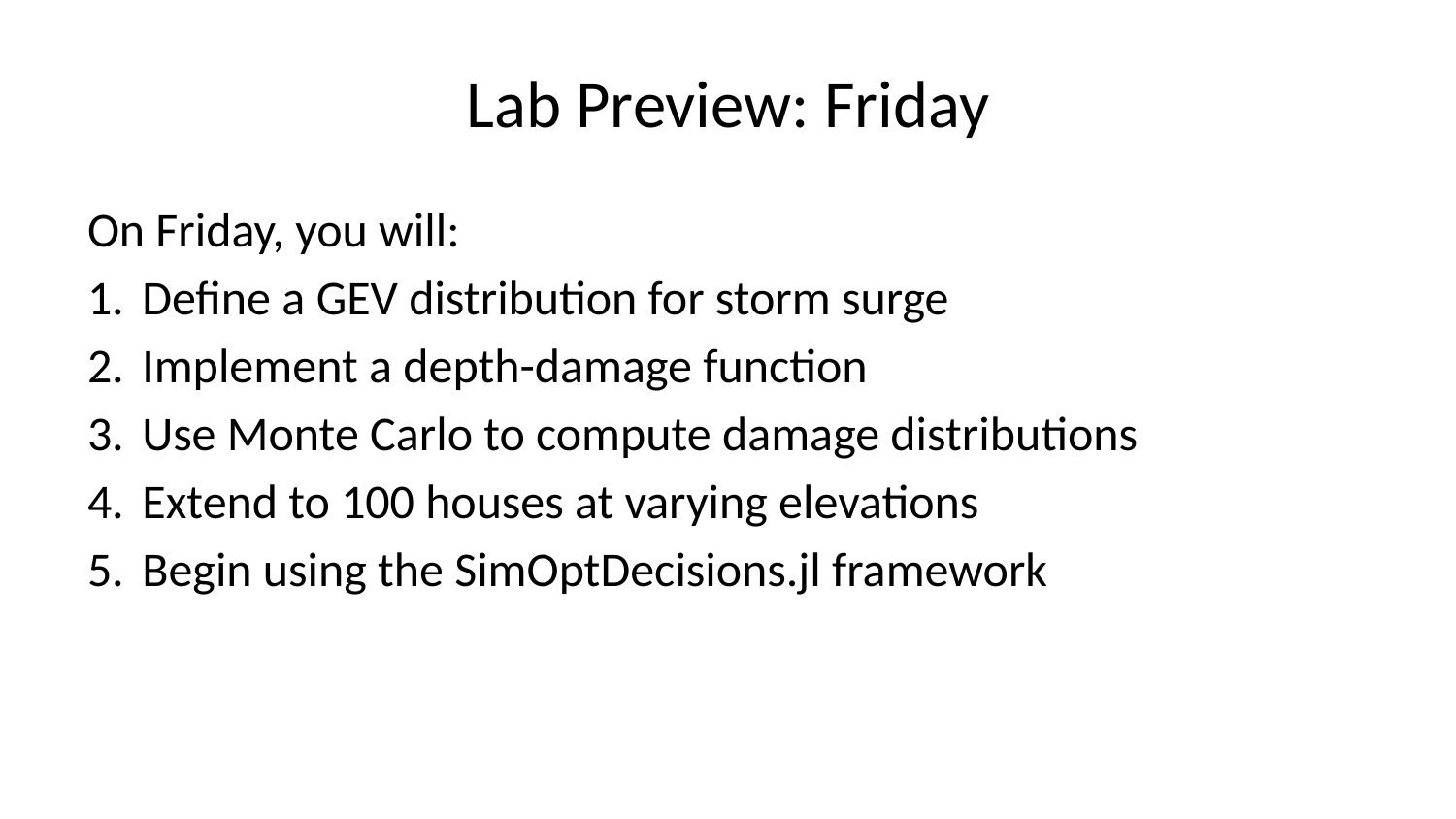

# Lab Preview: Friday
On Friday, you will:
Define a GEV distribution for storm surge
Implement a depth-damage function
Use Monte Carlo to compute damage distributions
Extend to 100 houses at varying elevations
Begin using the SimOptDecisions.jl framework